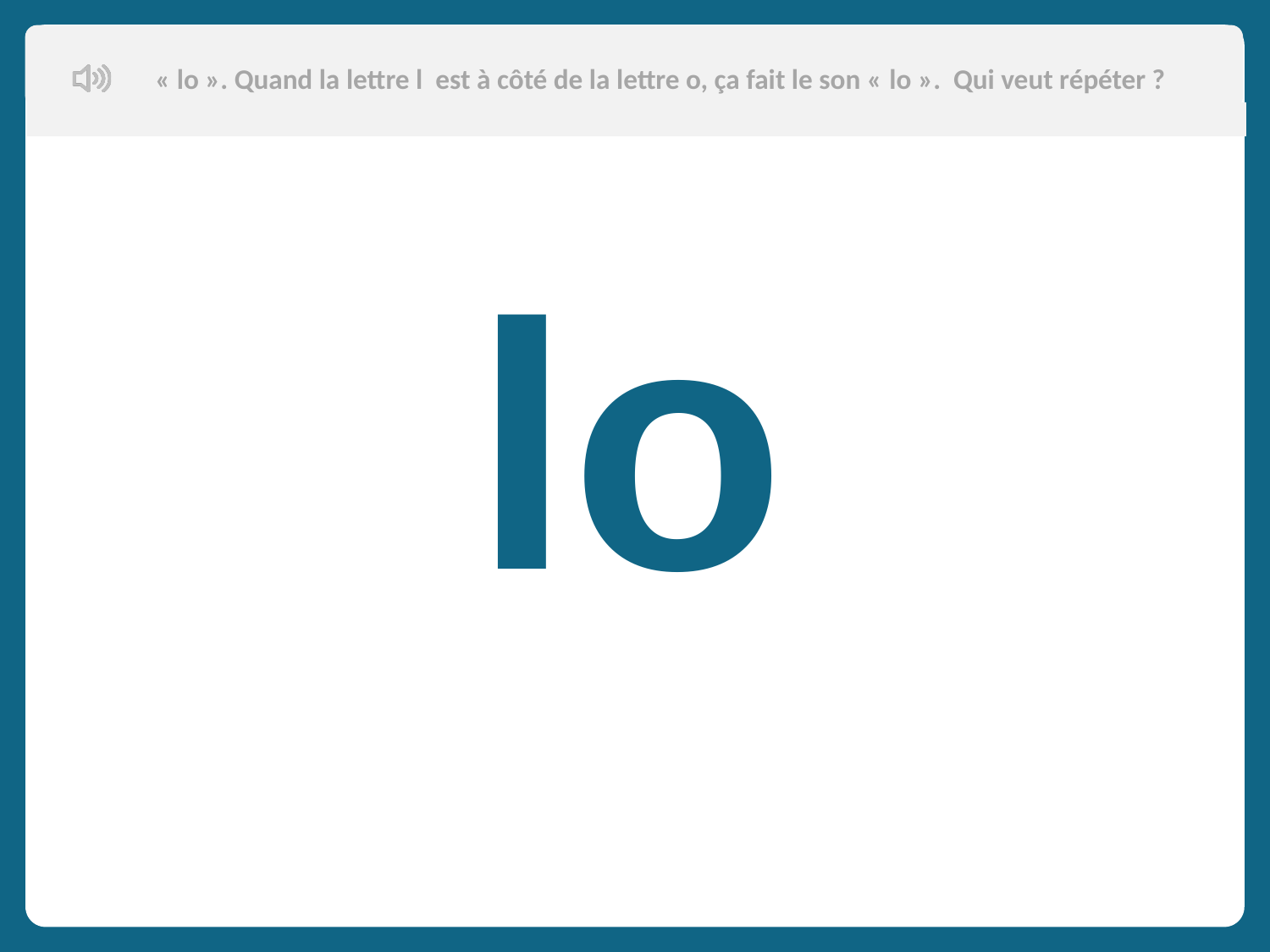

« lo ». Quand la lettre l  est à côté de la lettre o, ça fait le son « lo ».  Qui veut répéter ?

Aujourd’hui, nous allons apprendre de nouveaux mots en français.

 lo